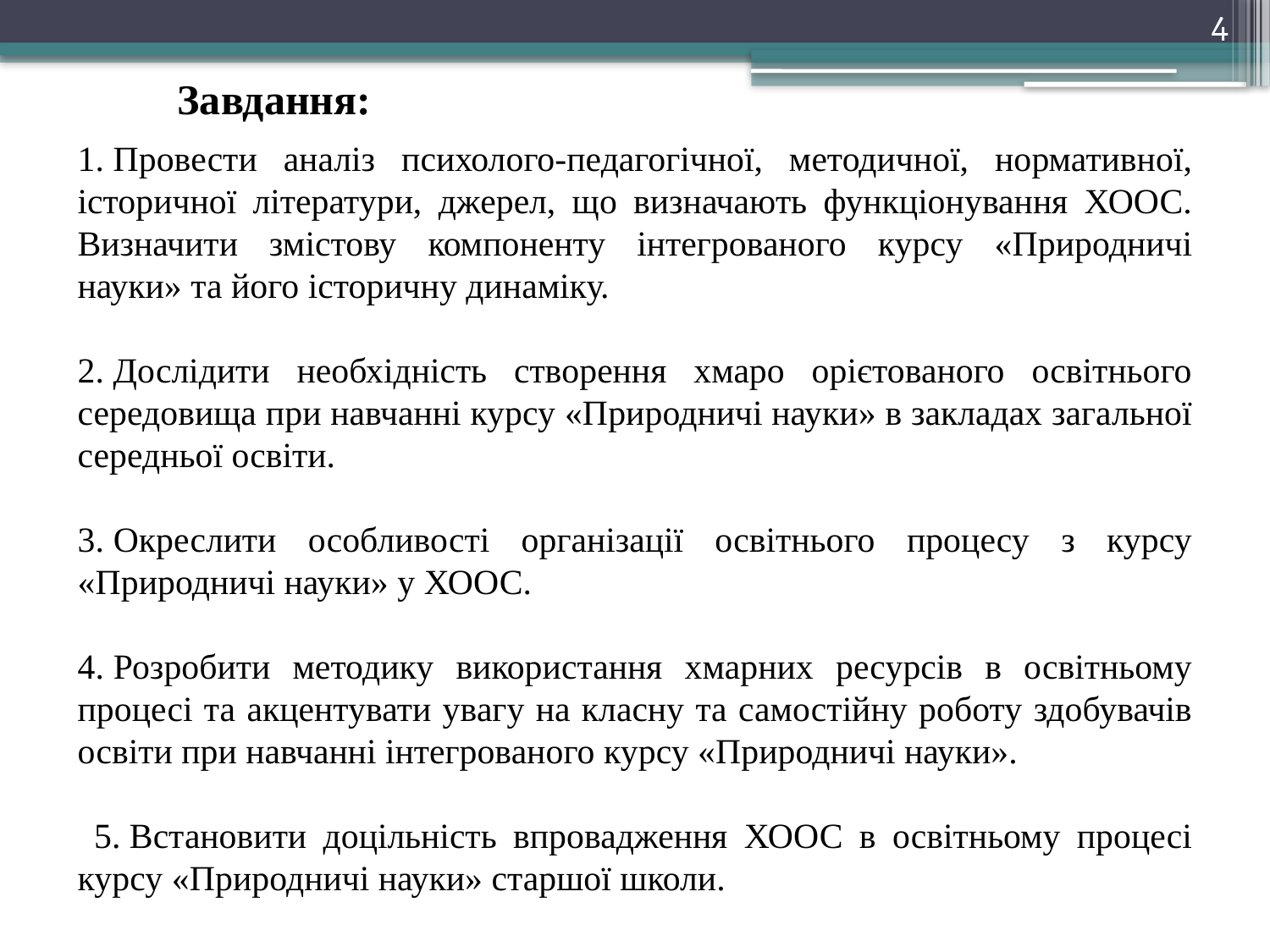

4
Завдання:
1. Провести аналіз психолого-педагогічної, методичної, нормативної, історичної літератури, джерел, що визначають функціонування ХООС. Визначити змістову компоненту інтегрованого курсу «Природничі науки» та його історичну динаміку.

2. Дослідити необхідність створення хмаро орієтованого освітнього середовища при навчанні курсу «Природничі науки» в закладах загальної середньої освіти.

3. Окреслити особливості організації освітнього процесу з курсу «Природничі науки» у ХООС.

4. Розробити методику використання хмарних ресурсів в освітньому процесі та акцентувати увагу на класну та самостійну роботу здобувачів освіти при навчанні інтегрованого курсу «Природничі науки».

 5. Встановити доцільність впровадження ХООС в освітньому процесі курсу «Природничі науки» старшої школи.